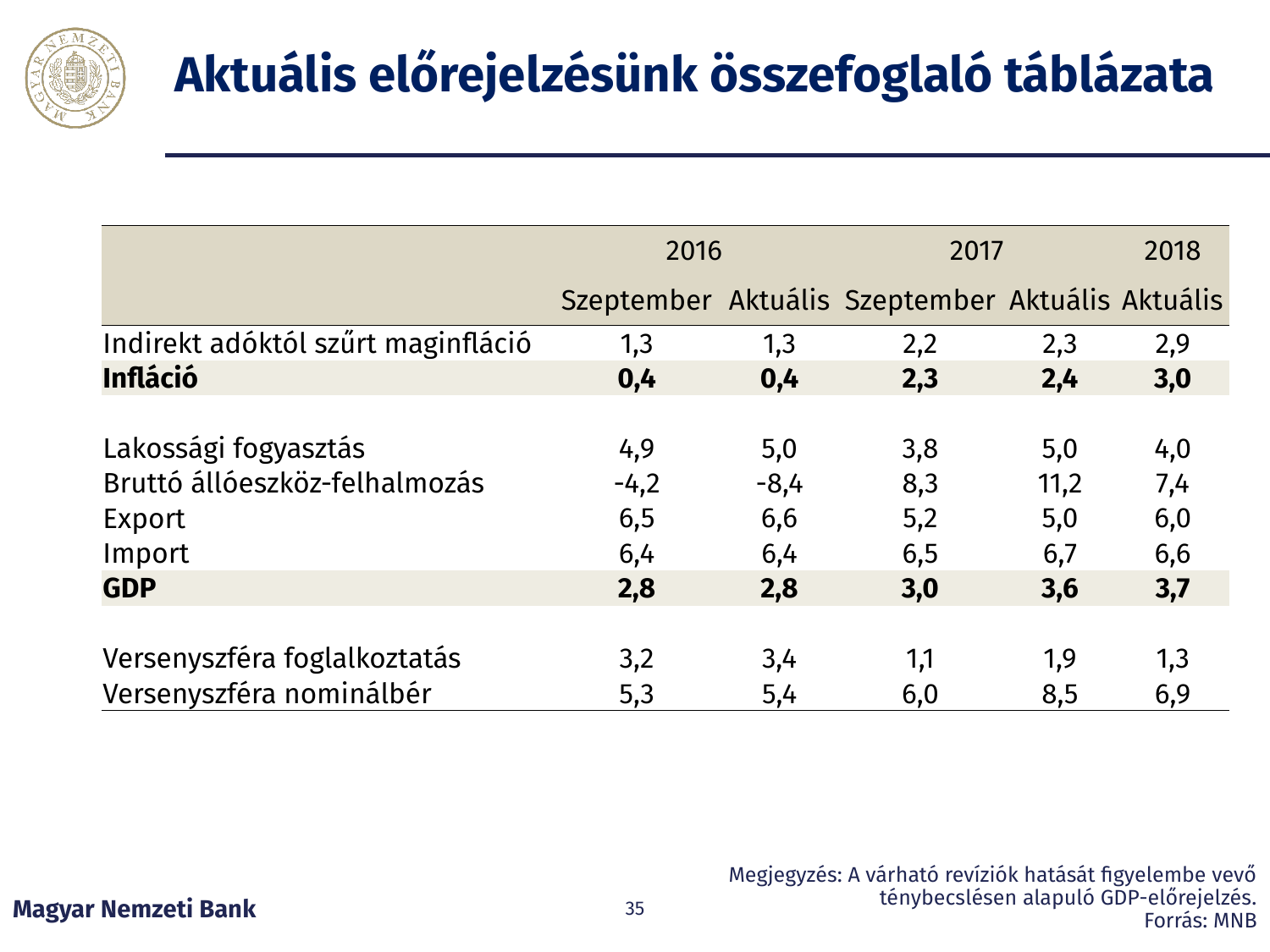

# Aktuális előrejelzésünk összefoglaló táblázata
|  | 2016 |  | 2017 |  | 2018 |
| --- | --- | --- | --- | --- | --- |
|  | Szeptember | Aktuális | Szeptember | Aktuális | Aktuális |
| Indirekt adóktól szűrt maginfláció | 1,3 | 1,3 | 2,2 | 2,3 | 2,9 |
| Infláció | 0,4 | 0,4 | 2,3 | 2,4 | 3,0 |
|  |  |  |  |  |  |
| Lakossági fogyasztás | 4,9 | 5,0 | 3,8 | 5,0 | 4,0 |
| Bruttó állóeszköz-felhalmozás | -4,2 | -8,4 | 8,3 | 11,2 | 7,4 |
| Export | 6,5 | 6,6 | 5,2 | 5,0 | 6,0 |
| Import | 6,4 | 6,4 | 6,5 | 6,7 | 6,6 |
| GDP | 2,8 | 2,8 | 3,0 | 3,6 | 3,7 |
|  |  |  |  |  |  |
| Versenyszféra foglalkoztatás | 3,2 | 3,4 | 1,1 | 1,9 | 1,3 |
| Versenyszféra nominálbér | 5,3 | 5,4 | 6,0 | 8,5 | 6,9 |
Megjegyzés: A várható revíziók hatását figyelembe vevő ténybecslésen alapuló GDP-előrejelzés.
Forrás: MNB
Magyar Nemzeti Bank
35